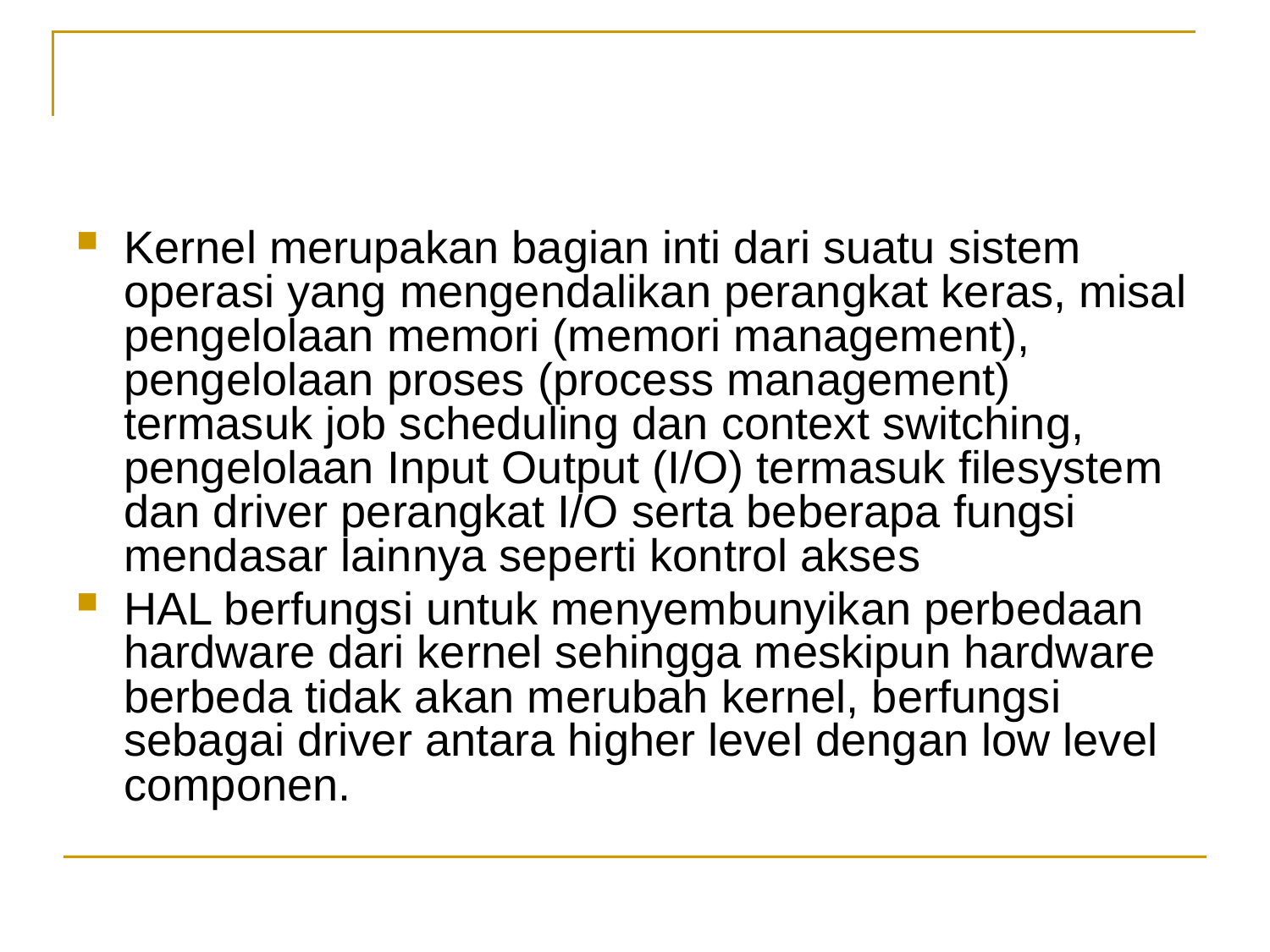

#
Kernel merupakan bagian inti dari suatu sistem operasi yang mengendalikan perangkat keras, misal pengelolaan memori (memori management), pengelolaan proses (process management) termasuk job scheduling dan context switching, pengelolaan Input Output (I/O) termasuk filesystem dan driver perangkat I/O serta beberapa fungsi mendasar lainnya seperti kontrol akses
HAL berfungsi untuk menyembunyikan perbedaan hardware dari kernel sehingga meskipun hardware berbeda tidak akan merubah kernel, berfungsi sebagai driver antara higher level dengan low level componen.